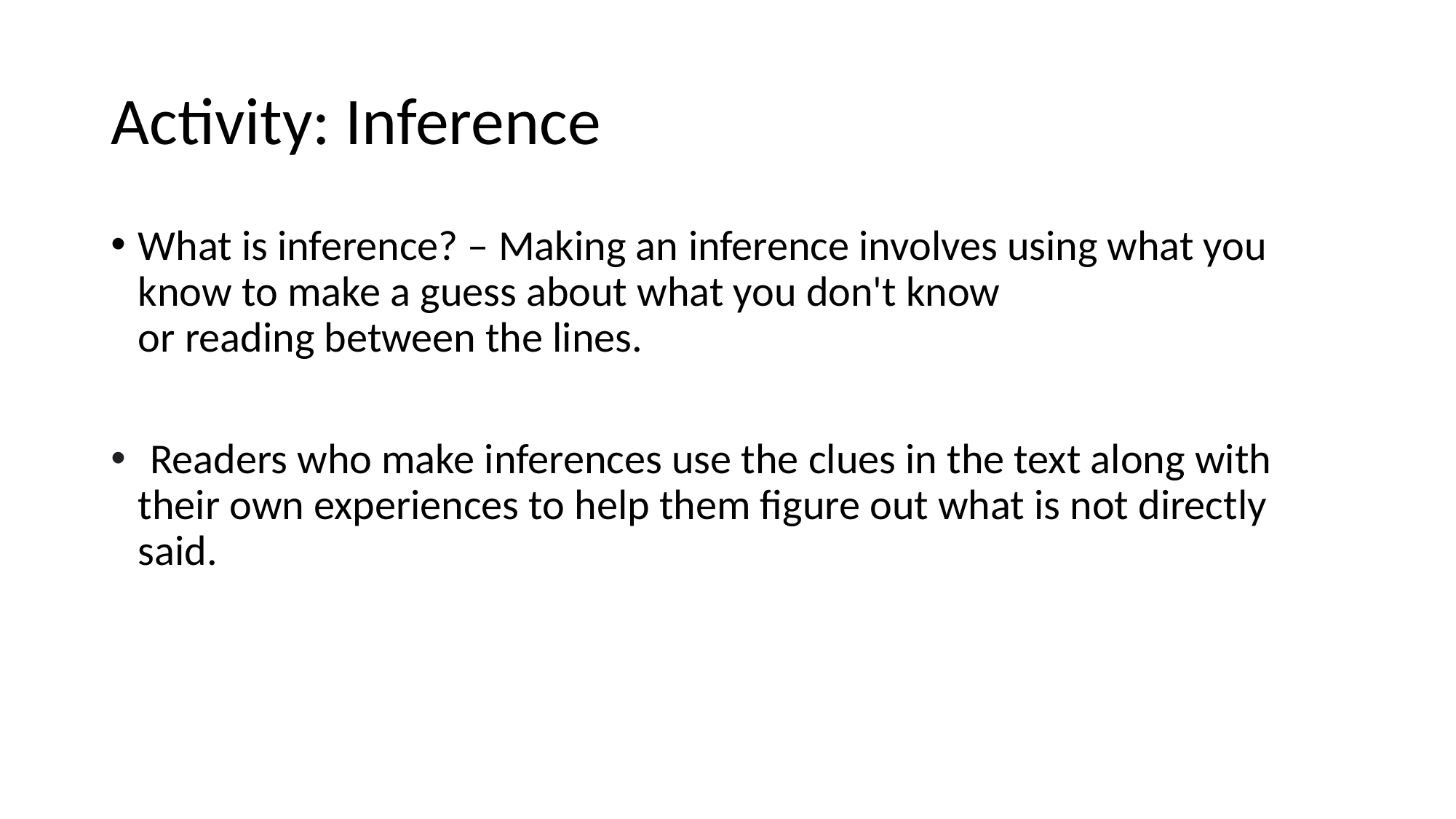

# Activity: Inference
What is inference? – Making an inference involves using what you know to make a guess about what you don't know or reading between the lines.

 Readers who make inferences use the clues in the text along with their own experiences to help them figure out what is not directly said.